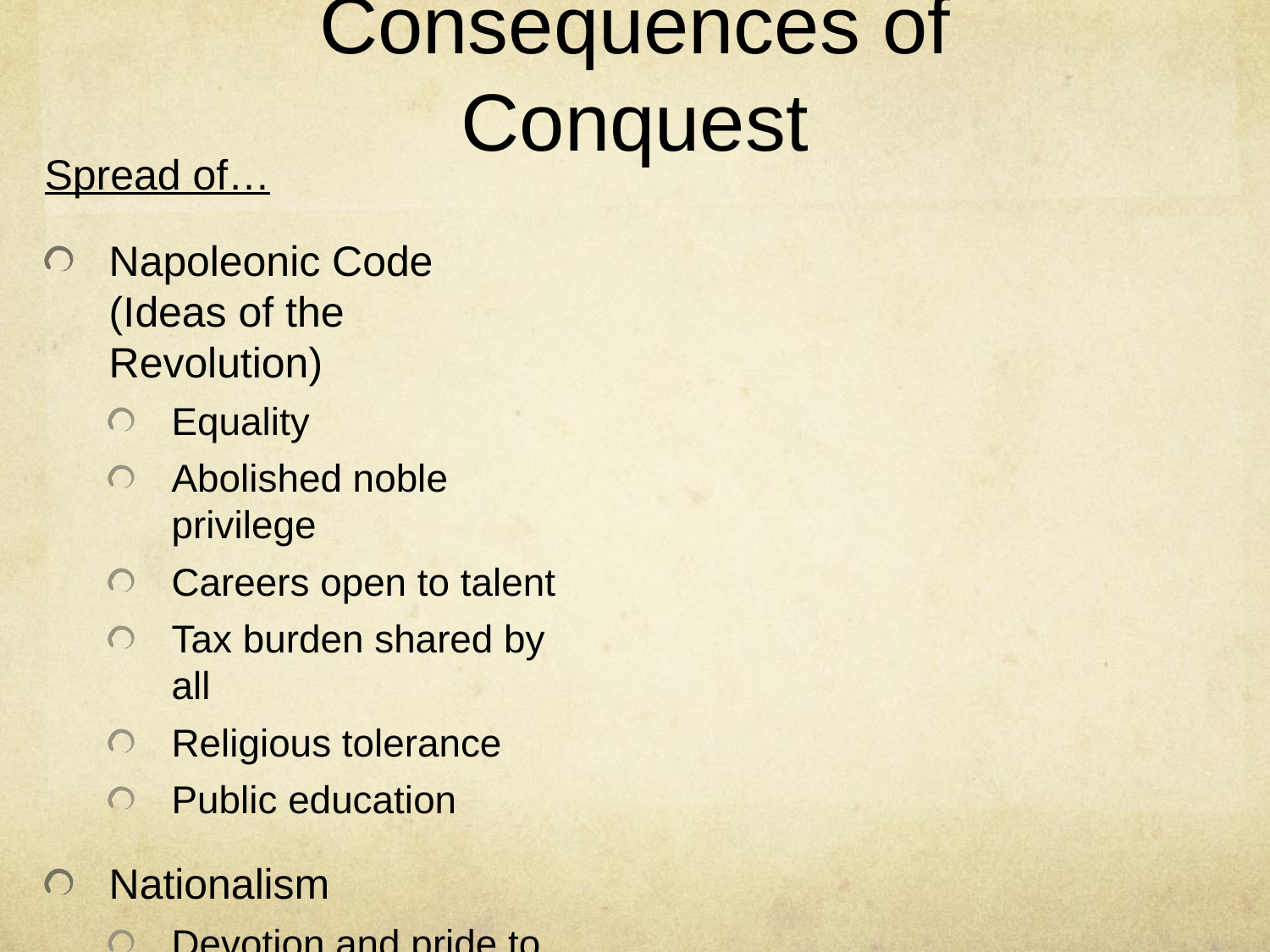

# Consequences of Conquest
Spread of…
Napoleonic Code (Ideas of the Revolution)
Equality
Abolished noble privilege
Careers open to talent
Tax burden shared by all
Religious tolerance
Public education
Nationalism
Devotion and pride to one’s country or nation